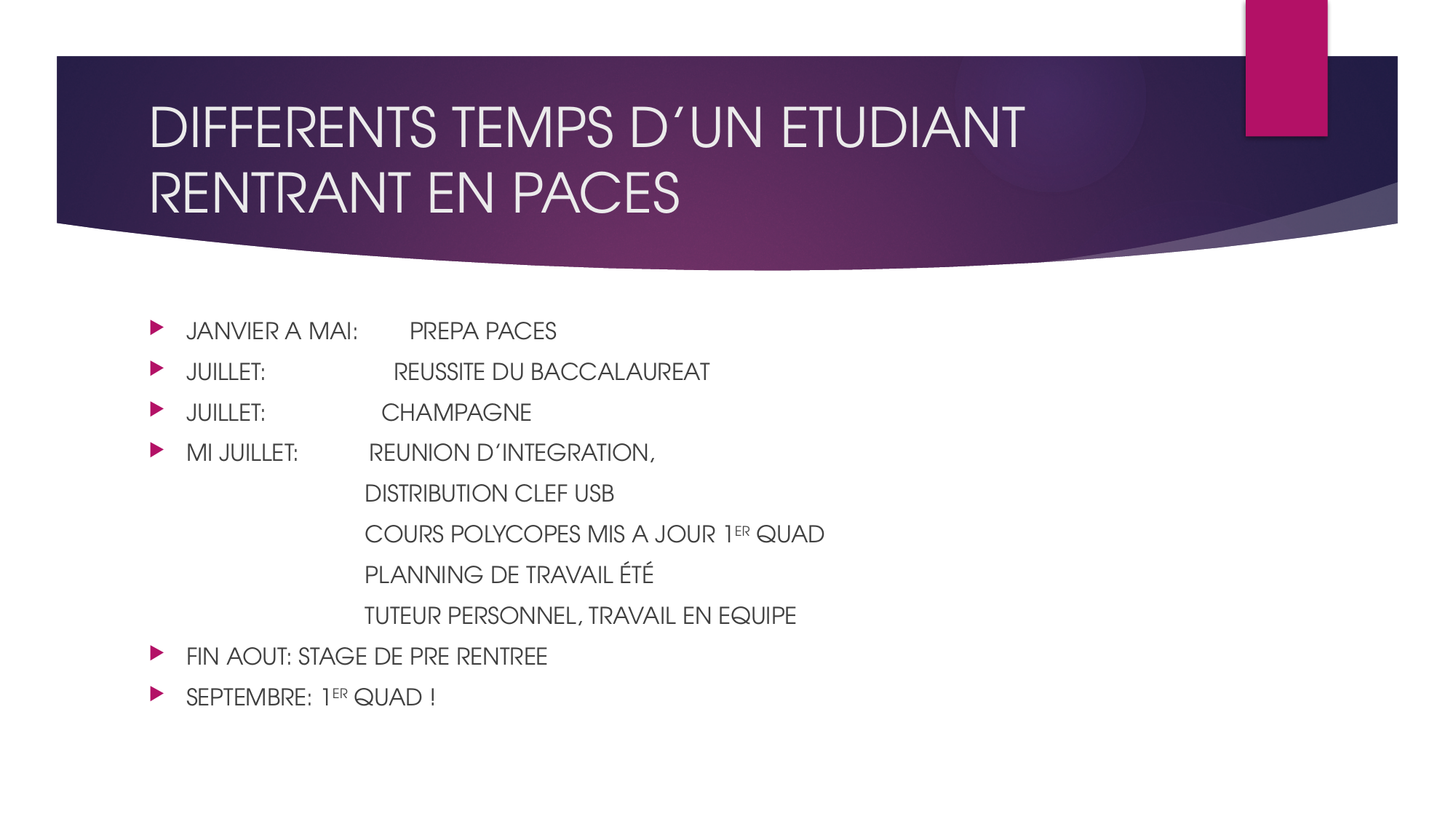

# DIFFERENTS TEMPS D’UN ETUDIANT RENTRANT EN PACES
JANVIER A MAI:        PREPA PACES
JUILLET:                    REUSSITE DU BACCALAUREAT
JUILLET:                  CHAMPAGNE
MI JUILLET:           REUNION D’INTEGRATION,
                                  DISTRIBUTION CLEF USB
                                  COURS POLYCOPES MIS A JOUR 1ER QUAD
                                  PLANNING DE TRAVAIL ÉTÉ
                                  TUTEUR PERSONNEL, TRAVAIL EN EQUIPE
FIN AOUT: STAGE DE PRE RENTREE
SEPTEMBRE: 1ER QUAD !